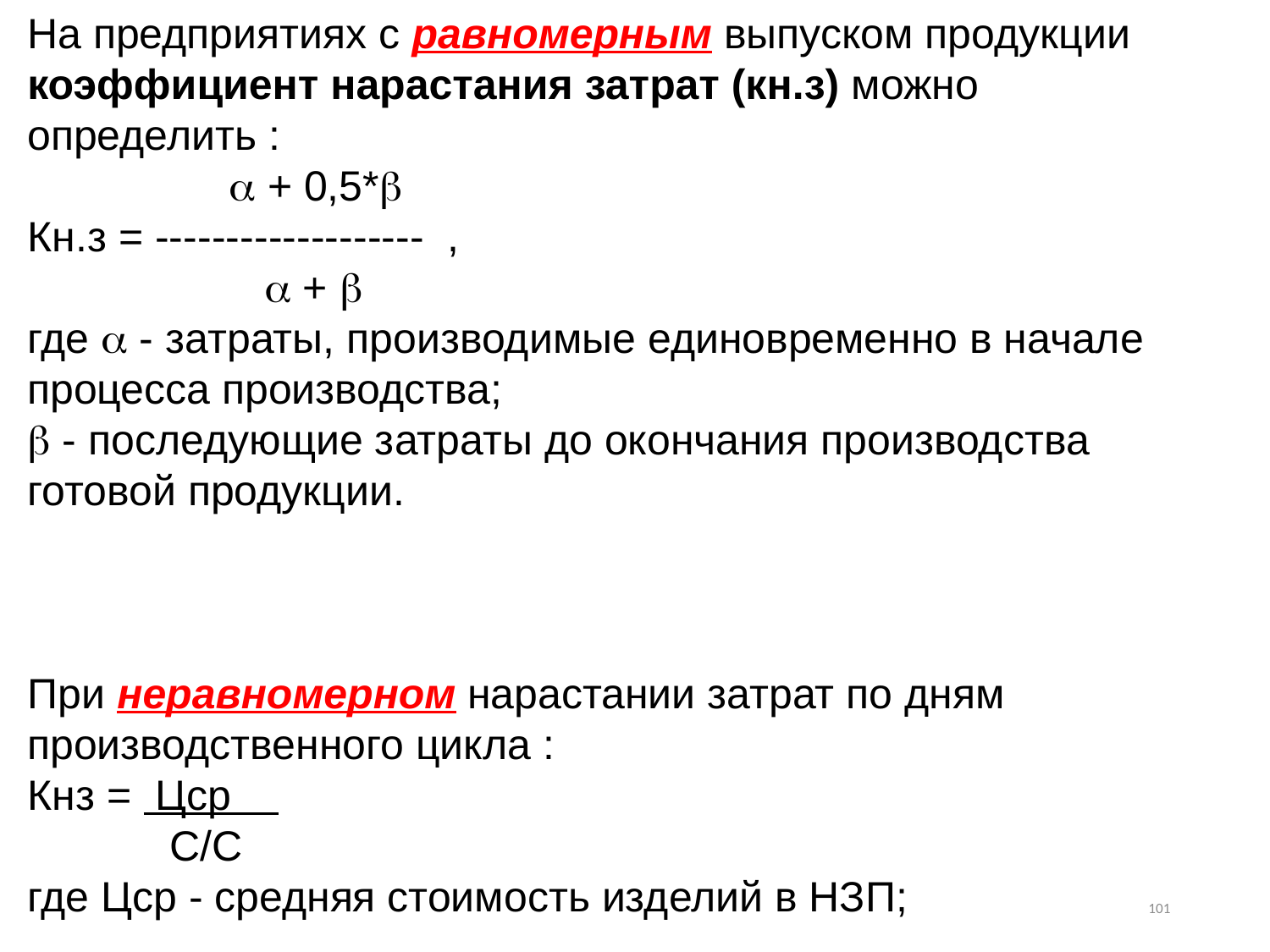

На предприятиях с равномерным выпуском продукции коэффициент нарастания затрат (кн.з) можно определить :
                 α + 0,5*β
Кн.з = -------------------  ,
                    α + β
где α - затраты, производимые единовременно в начале процесса производства;
β - последующие затраты до окончания производства готовой продукции.

При неравномерном нарастании затрат по дням производственного цикла :
Кнз =  Цср
            С/С
где Цср - средняя стоимость изделий в НЗП;
101